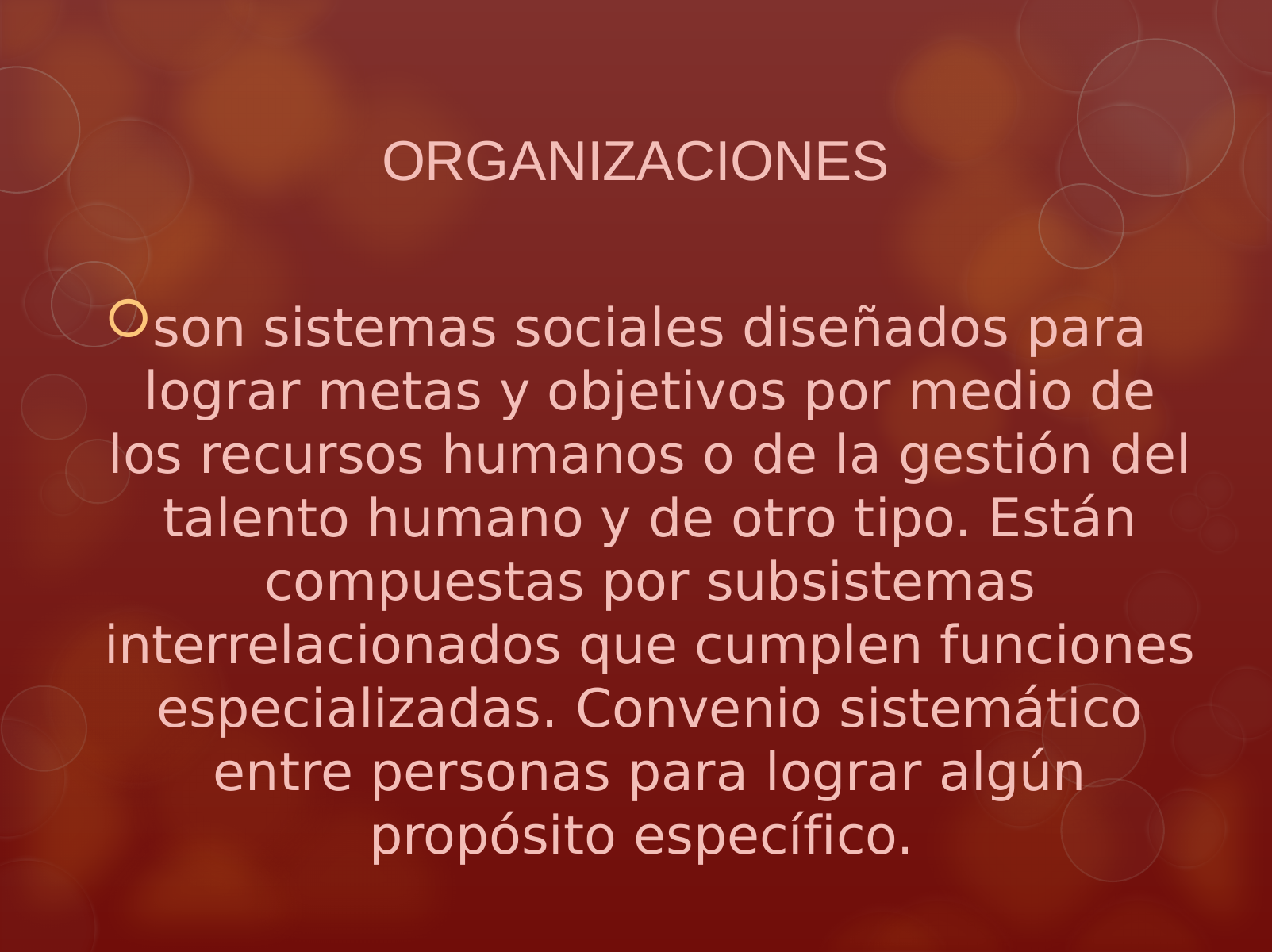

# ORGANIZACIONES
son sistemas sociales diseñados para lograr metas y objetivos por medio de los recursos humanos o de la gestión del talento humano y de otro tipo. Están compuestas por subsistemas interrelacionados que cumplen funciones especializadas. Convenio sistemático entre personas para lograr algún propósito específico.